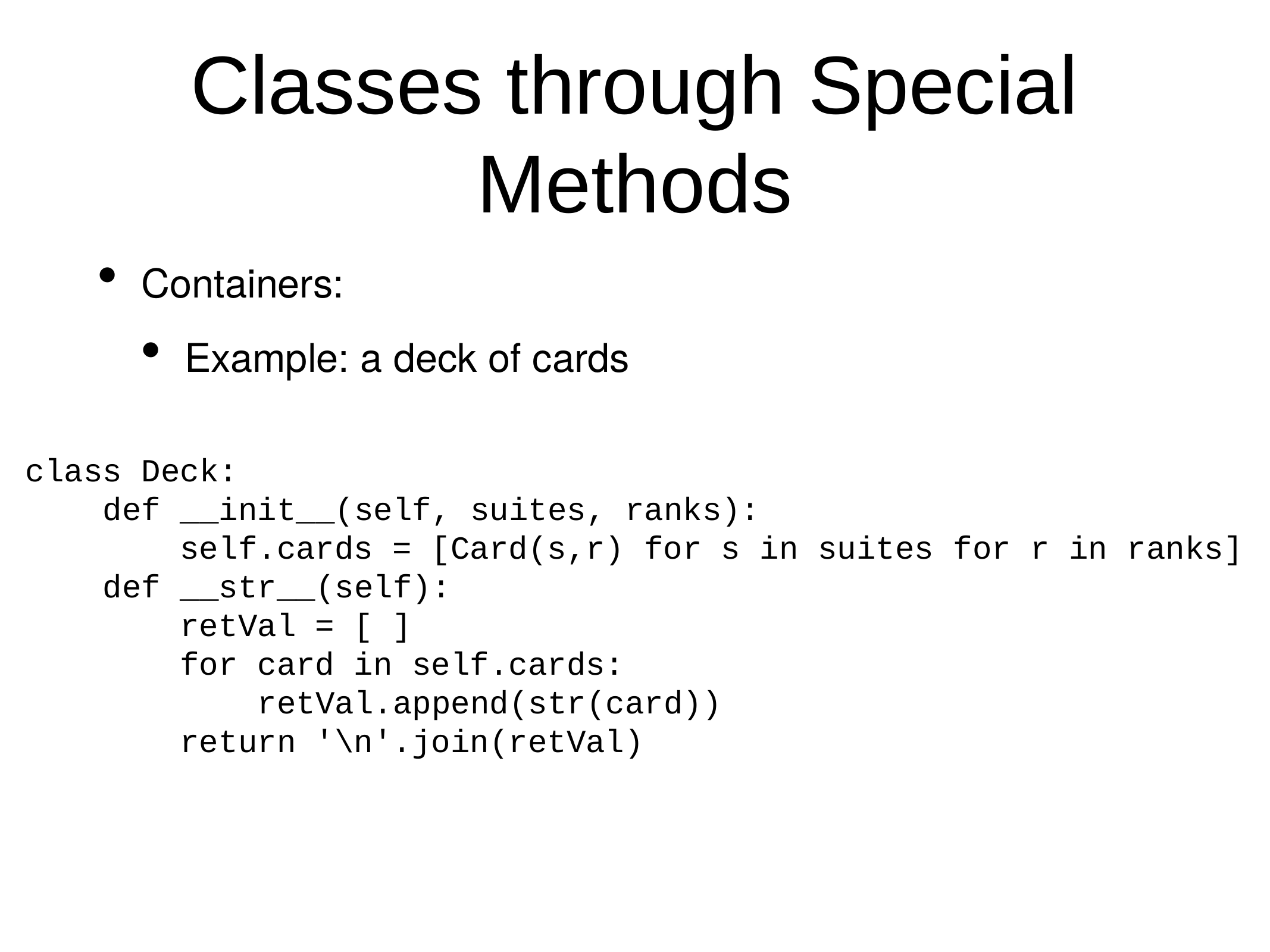

# Classes through Special Methods
Containers:
Example: a deck of cards
class Deck:
    def __init__(self, suites, ranks):
        self.cards = [Card(s,r) for s in suites for r in ranks]
    def __str__(self):
        retVal = [ ]
        for card in self.cards:
            retVal.append(str(card))
        return '\n'.join(retVal)